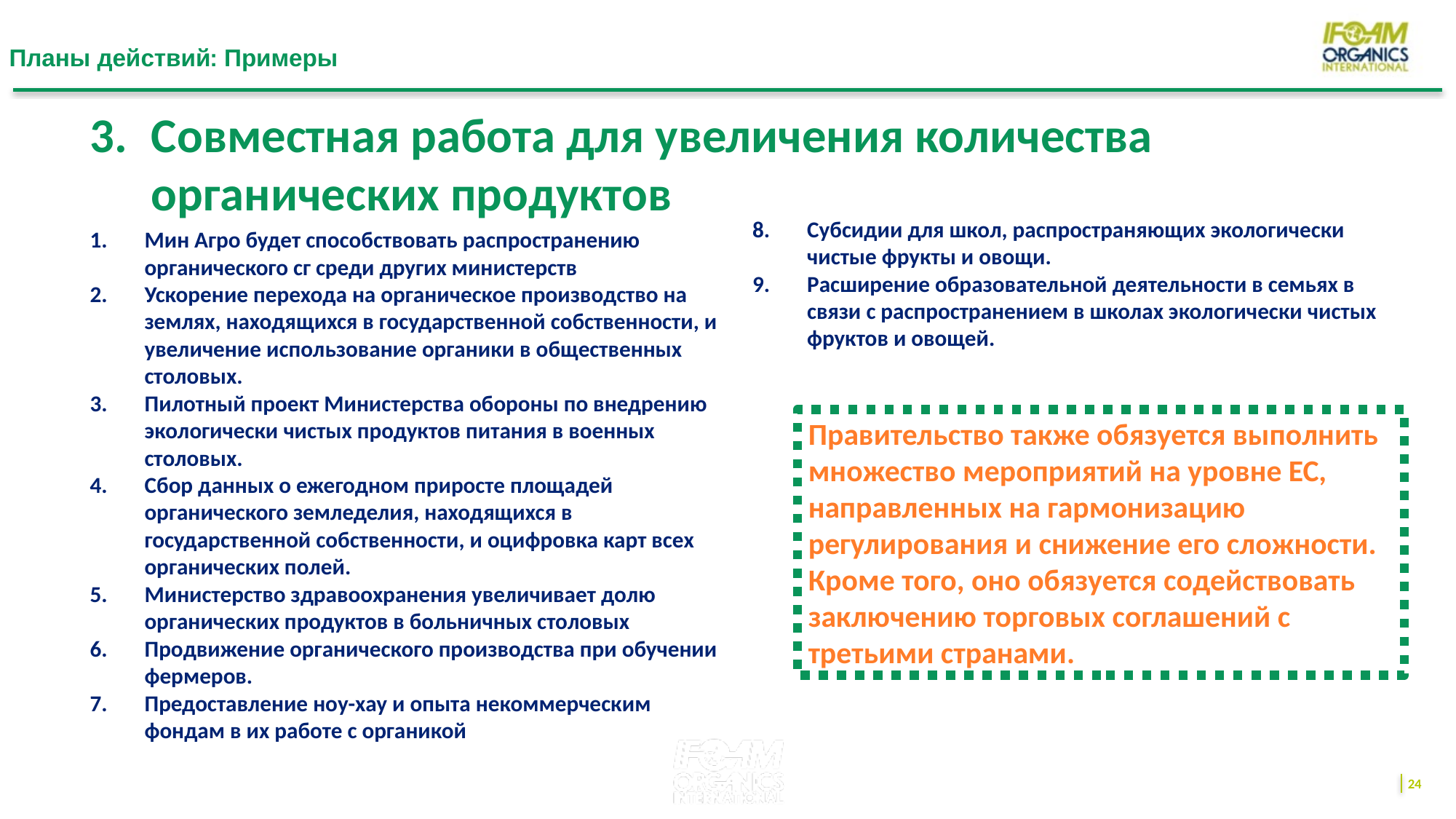

Планы действий: Примеры
Совместная работа для увеличения количества органических продуктов
Субсидии для школ, распространяющих экологически чистые фрукты и овощи.
Расширение образовательной деятельности в семьях в связи с распространением в школах экологически чистых фруктов и овощей.
Мин Агро будет способствовать распространению органического сг среди других министерств
Ускорение перехода на органическое производство на землях, находящихся в государственной собственности, и увеличение использование органики в общественных столовых.
Пилотный проект Министерства обороны по внедрению экологически чистых продуктов питания в военных столовых.
Сбор данных о ежегодном приросте площадей органического земледелия, находящихся в государственной собственности, и оцифровка карт всех органических полей.
Министерство здравоохранения увеличивает долю органических продуктов в больничных столовых
Продвижение органического производства при обучении фермеров.
Предоставление ноу-хау и опыта некоммерческим фондам в их работе с органикой
Правительство также обязуется выполнить множество мероприятий на уровне ЕС, направленных на гармонизацию регулирования и снижение его сложности. Кроме того, оно обязуется содействовать заключению торговых соглашений с третьими странами.